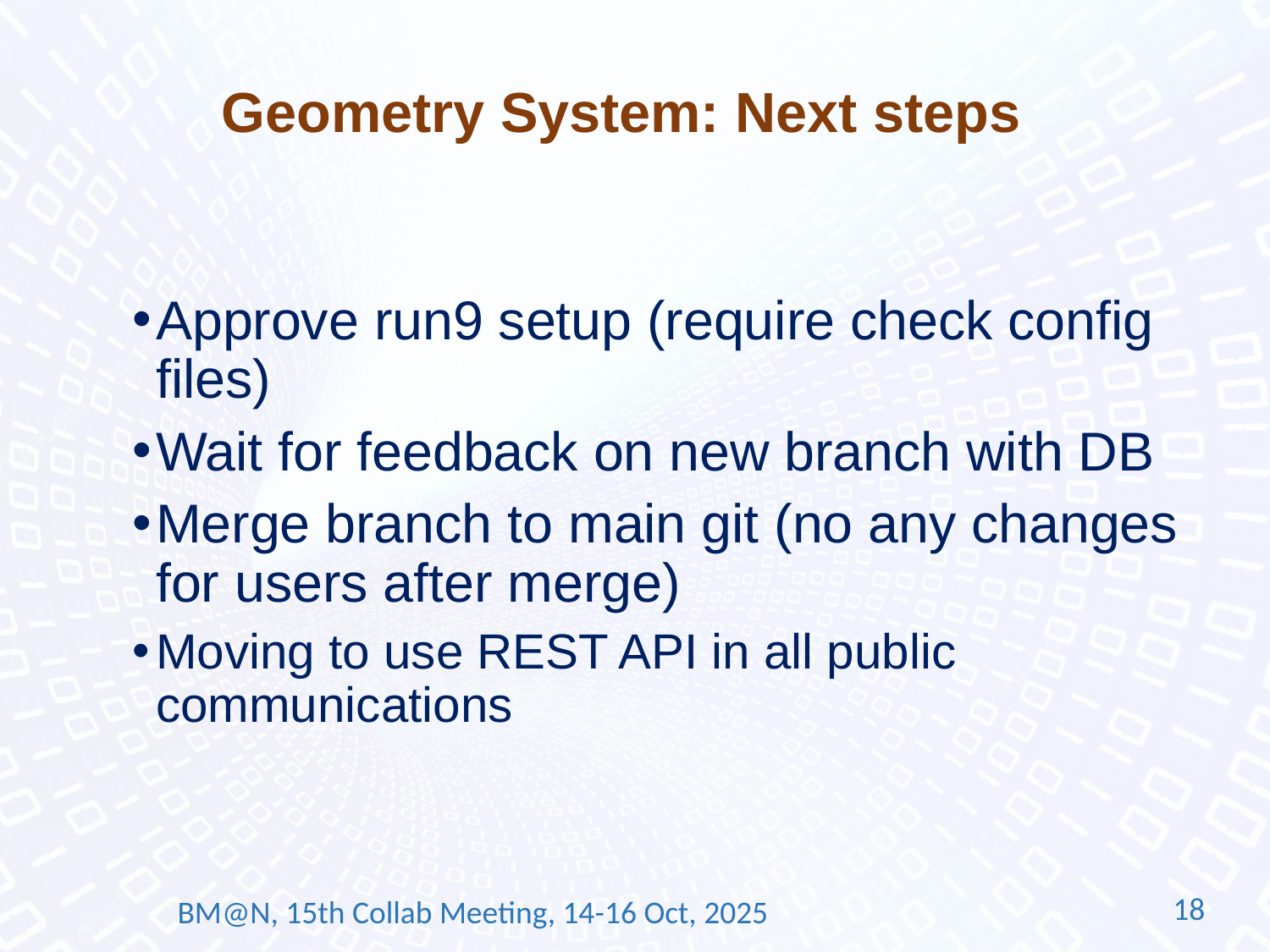

# Geometry System: Next steps
Approve run9 setup (require check config files)
Wait for feedback on new branch with DB
Merge branch to main git (no any changes for users after merge)
Moving to use REST API in all public communications
18
BM@N, 15th Collab Meeting, 14-16 Oct, 2025